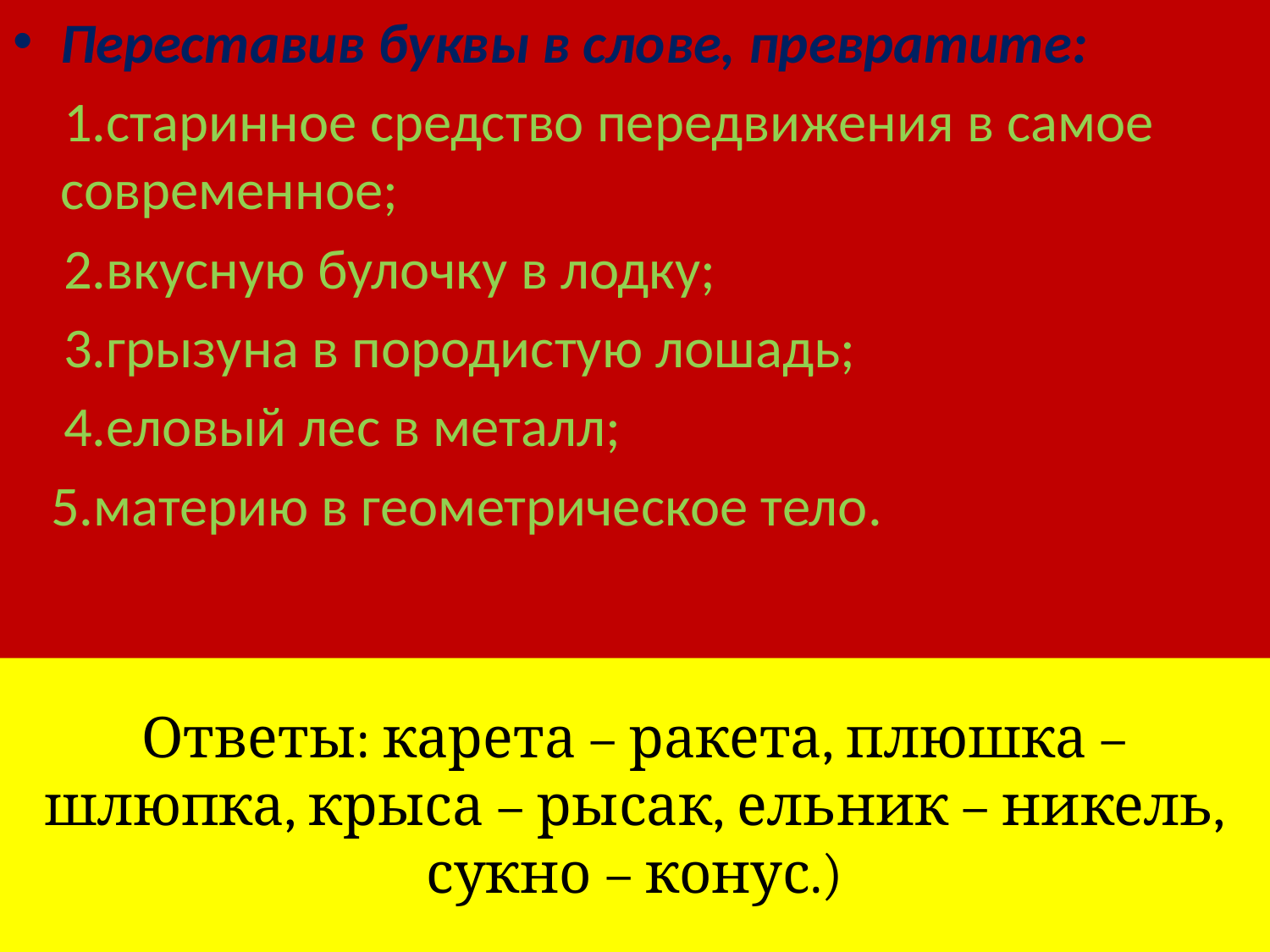

Переставив буквы в слове, превратите:
    1.старинное средство передвижения в самое современное;
    2.вкусную булочку в лодку;
    3.грызуна в породистую лошадь;
    4.еловый лес в металл;
   5.материю в геометрическое тело.
# Ответы: карета – ракета, плюшка – шлюпка, крыса – рысак, ельник – никель, сукно – конус.)